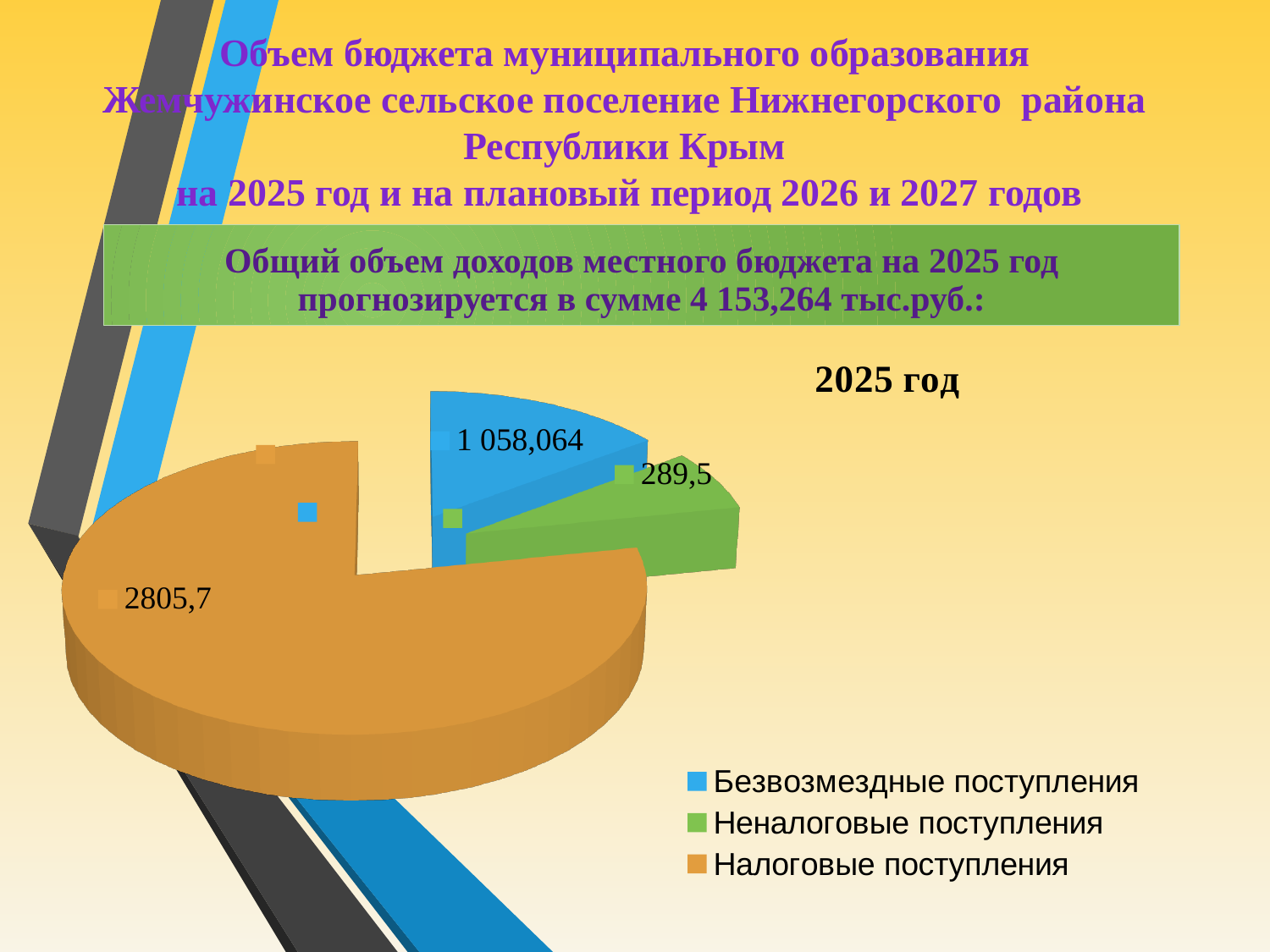

# Объем бюджета муниципального образования Жемчужинское сельское поселение Нижнегорского  района Республики Крым на 2025 год и на плановый период 2026 и 2027 годов
Общий объем доходов местного бюджета на 2025 год прогнозируется в сумме 4 153,264 тыс.руб.:

[unsupported chart]